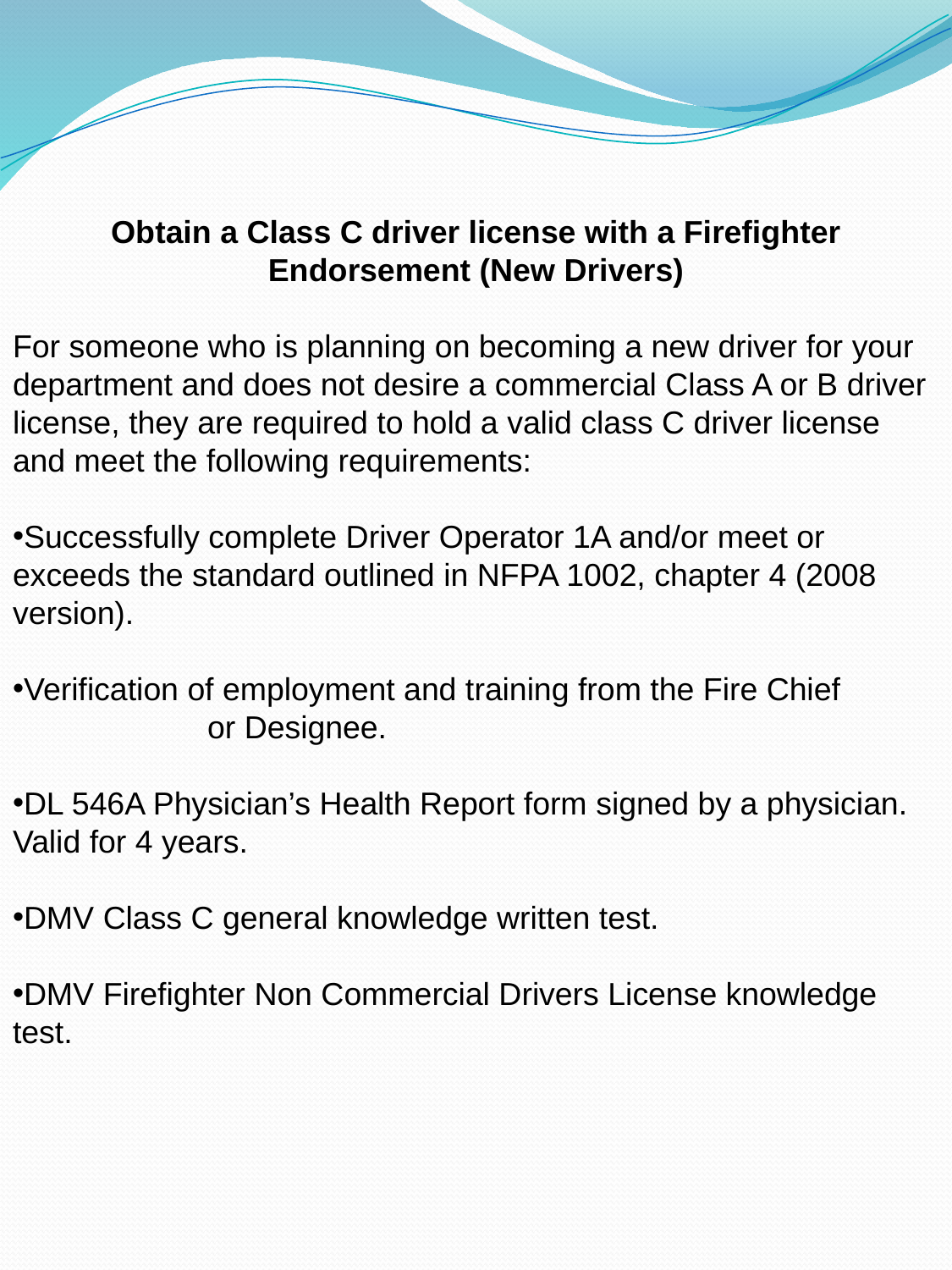

Obtain a Class C driver license with a Firefighter Endorsement (New Drivers)

For someone who is planning on becoming a new driver for your department and does not desire a commercial Class A or B driver license, they are required to hold a valid class C driver license and meet the following requirements:

Successfully complete Driver Operator 1A and/or meet or exceeds the standard outlined in NFPA 1002, chapter 4 (2008 version).

Verification of employment and training from the Fire Chief                                  or Designee.

DL 546A Physician’s Health Report form signed by a physician. Valid for 4 years.

DMV Class C general knowledge written test.

DMV Firefighter Non Commercial Drivers License knowledge test.